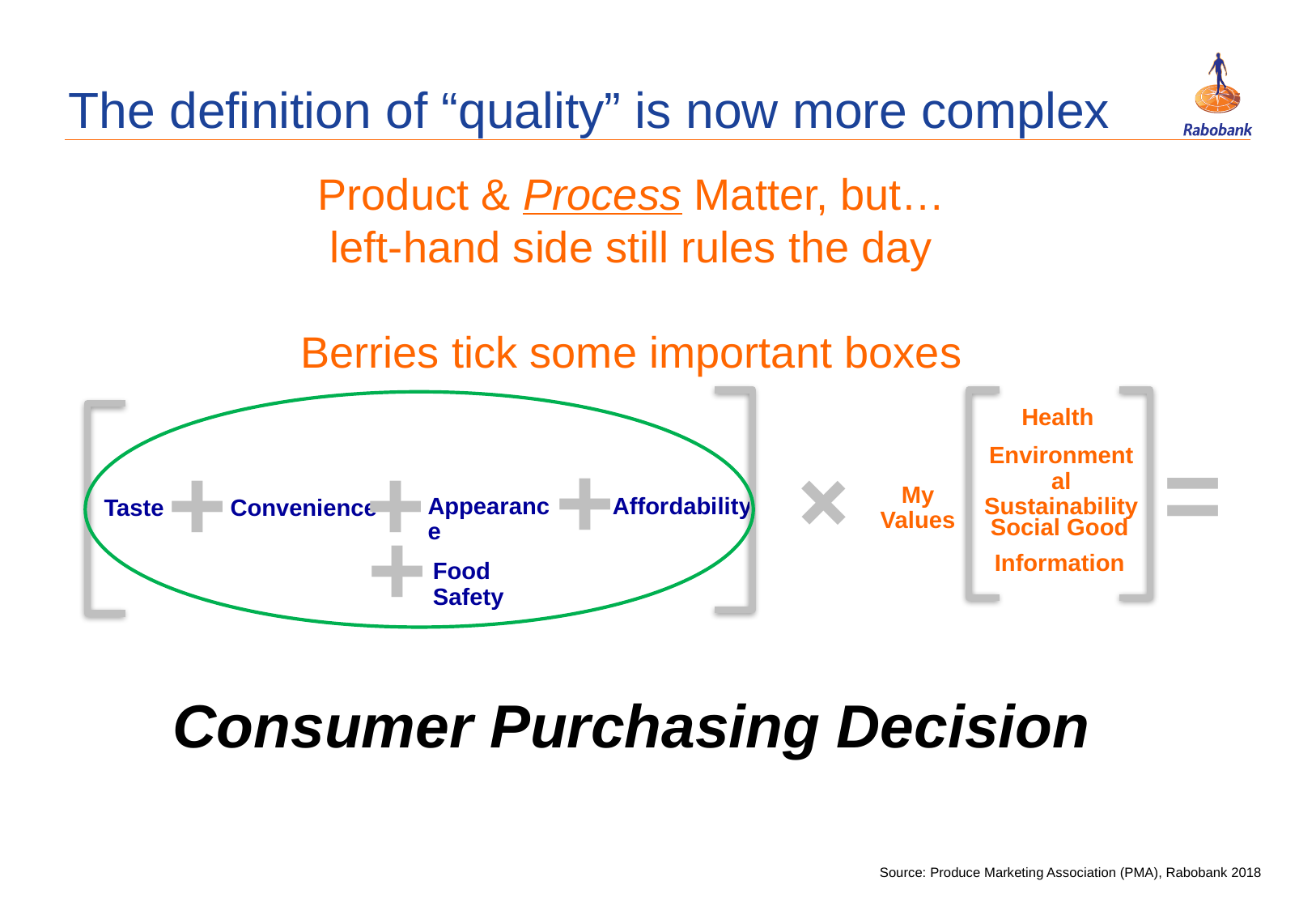

# The definition of “quality” is now more complex
Product & Process Matter, but…
left-hand side still rules the day

Berries tick some important boxes

+
+
Affordability
Taste
Convenience

Health
=
Environmental Sustainability
My Values
Social Good
Information
+

+
Appearance
+
Food Safety
Consumer Purchasing Decision
Source: Produce Marketing Association (PMA), Rabobank 2018